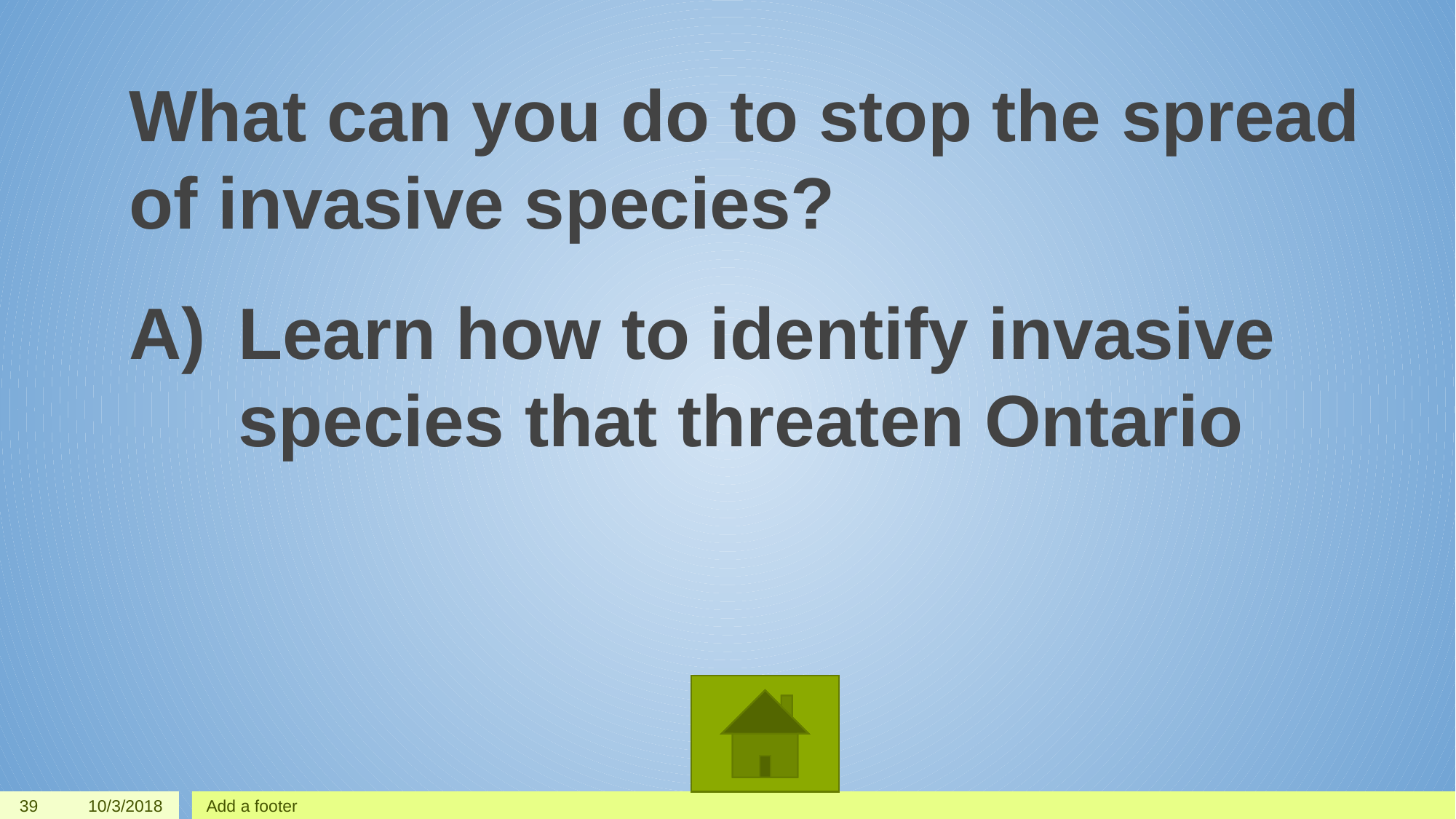

What can you do to stop the spread of invasive species?

Learn how to identify invasive species that threaten Ontario

39
10/3/2018
Add a footer